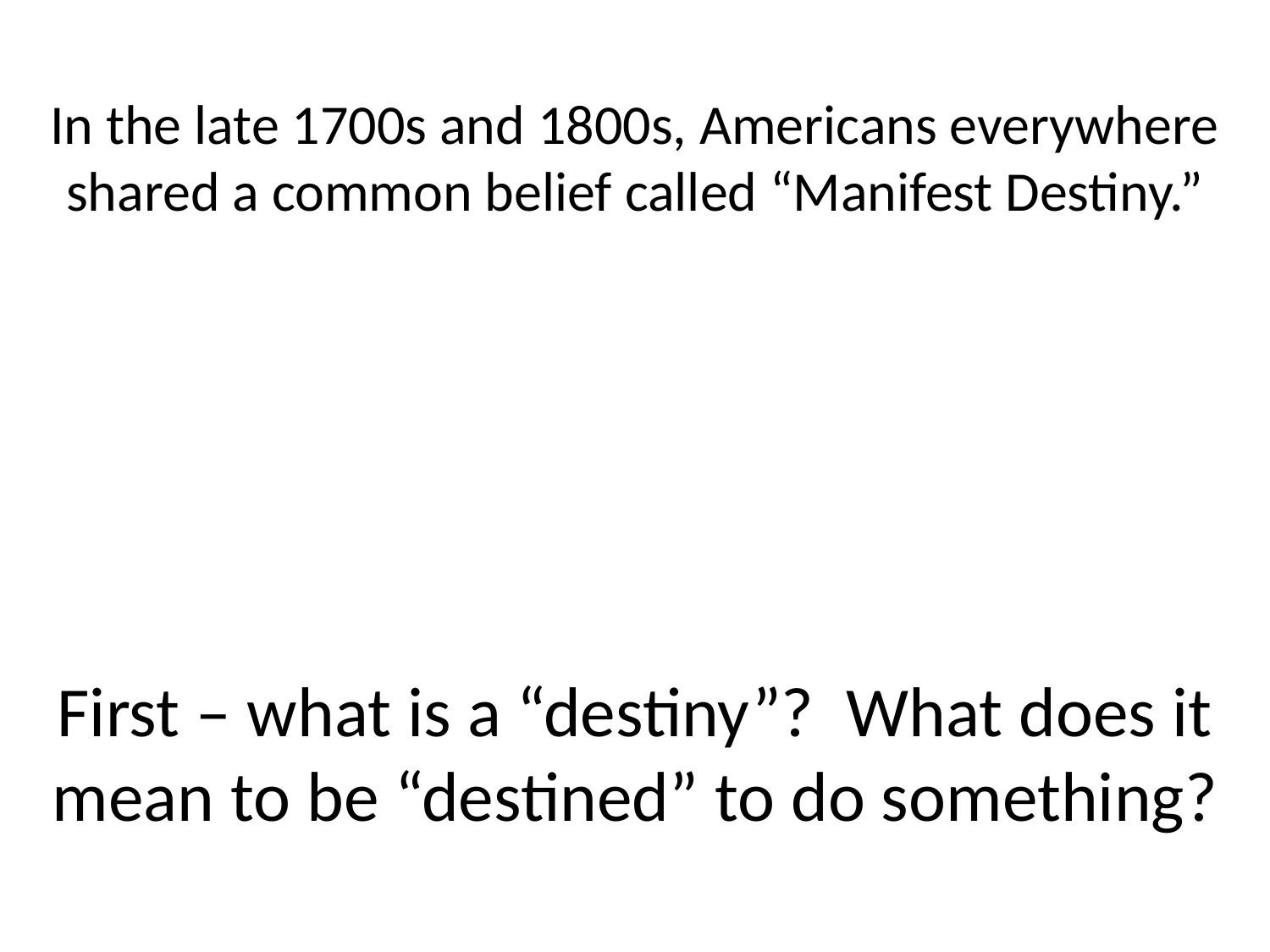

# In the late 1700s and 1800s, Americans everywhere shared a common belief called “Manifest Destiny.”
First – what is a “destiny”?  What does it mean to be “destined” to do something?